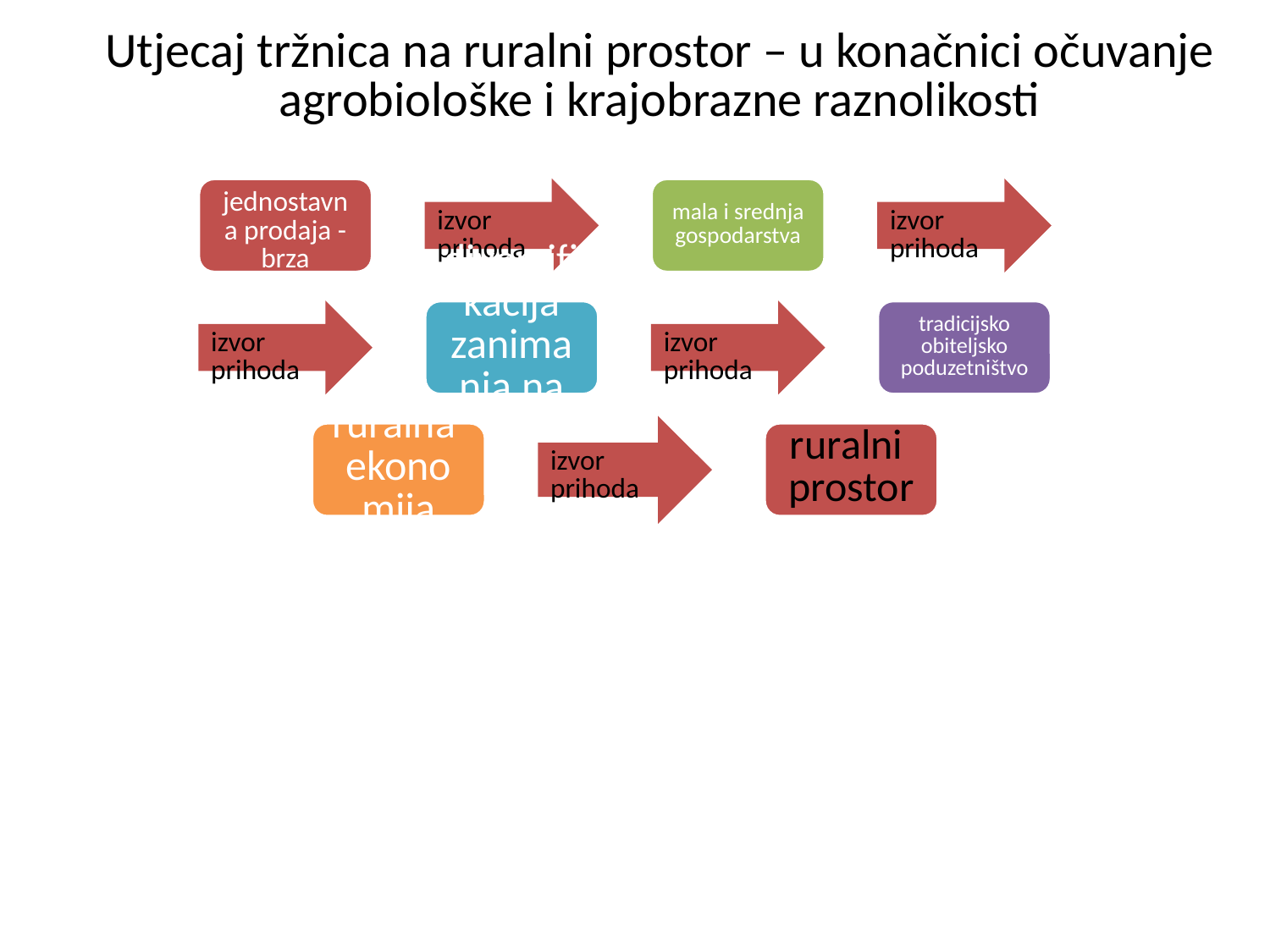

# Utjecaj tržnica na ruralni prostor – u konačnici očuvanje agrobiološke i krajobrazne raznolikosti
tržnica
jednostavna prodaja - brza naplata
izvor prihoda
mala i srednja gospodarstva
očuvanje
ruralna
ruralni
prostor